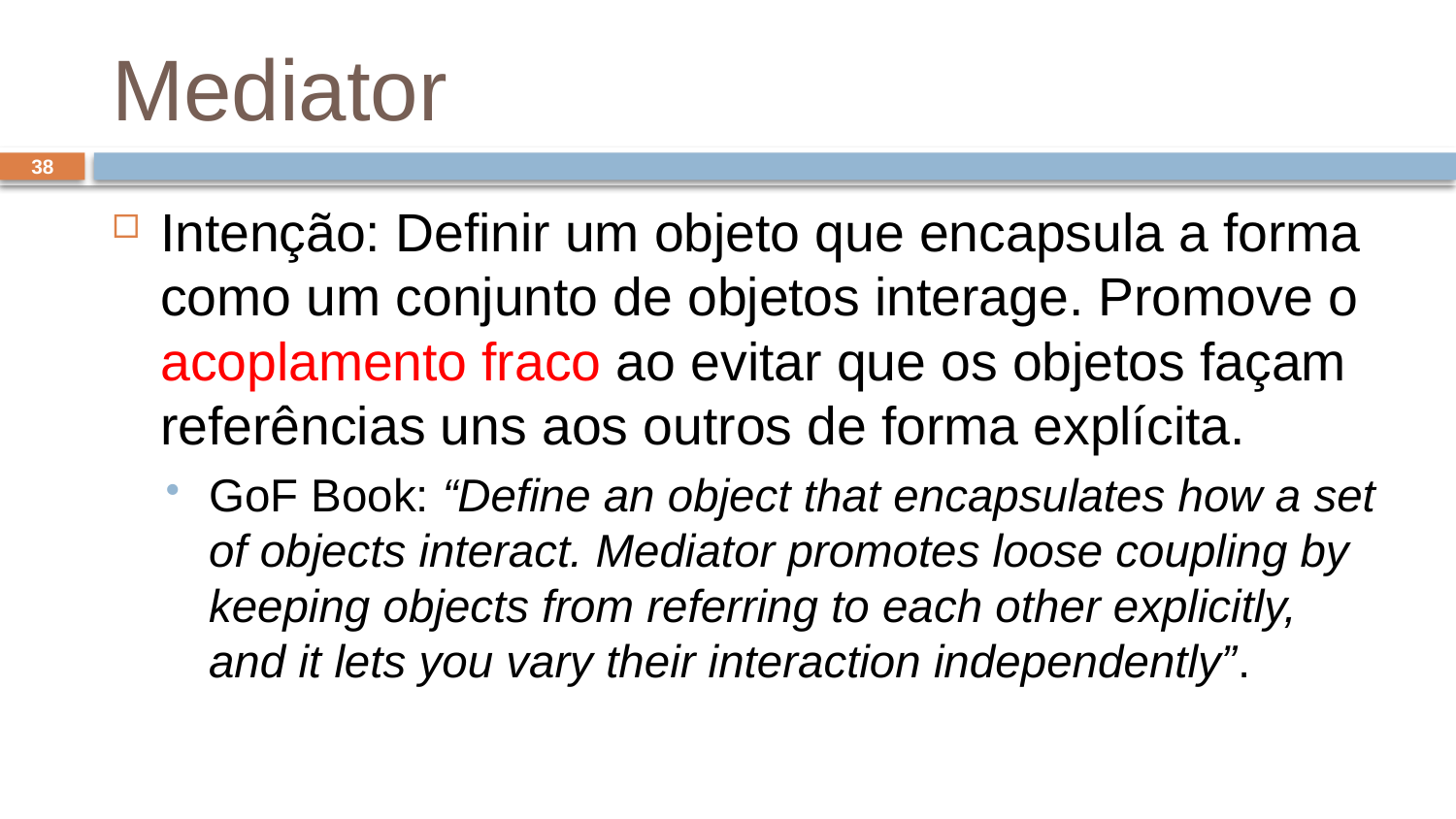

# Mediator
38
Intenção: Definir um objeto que encapsula a forma como um conjunto de objetos interage. Promove o acoplamento fraco ao evitar que os objetos façam referências uns aos outros de forma explícita.
GoF Book: “Define an object that encapsulates how a set of objects interact. Mediator promotes loose coupling by keeping objects from referring to each other explicitly, and it lets you vary their interaction independently”.